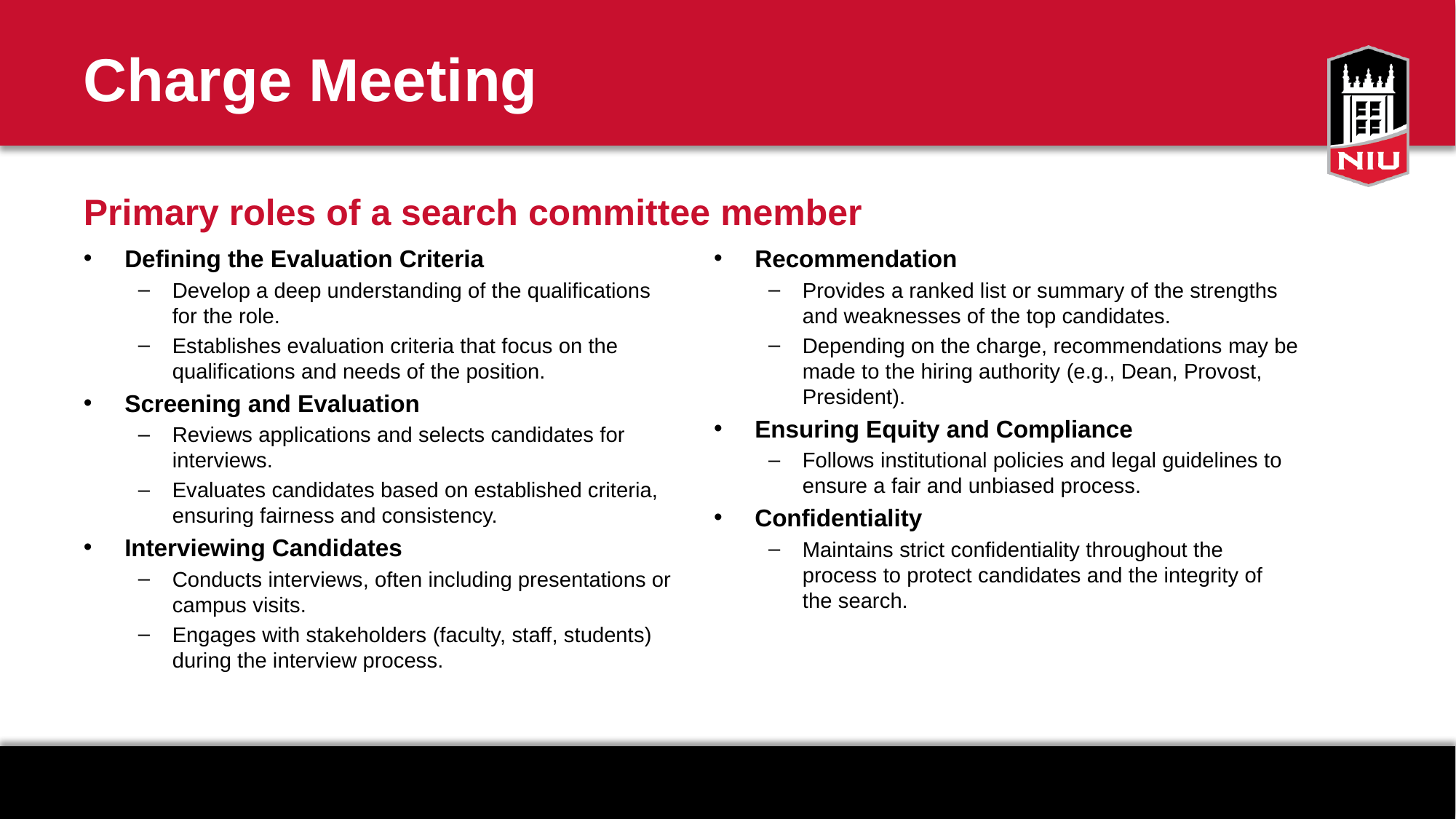

# Charge Meeting
Primary roles of a search committee member
Defining the Evaluation Criteria
Develop a deep understanding of the qualifications for the role.
Establishes evaluation criteria that focus on the qualifications and needs of the position.
Screening and Evaluation
Reviews applications and selects candidates for interviews.
Evaluates candidates based on established criteria, ensuring fairness and consistency.
Interviewing Candidates
Conducts interviews, often including presentations or campus visits.
Engages with stakeholders (faculty, staff, students) during the interview process.

Recommendation
Provides a ranked list or summary of the strengths and weaknesses of the top candidates.
Depending on the charge, recommendations may be made to the hiring authority (e.g., Dean, Provost, President).
Ensuring Equity and Compliance
Follows institutional policies and legal guidelines to ensure a fair and unbiased process.
Confidentiality
Maintains strict confidentiality throughout the process to protect candidates and the integrity of the search.